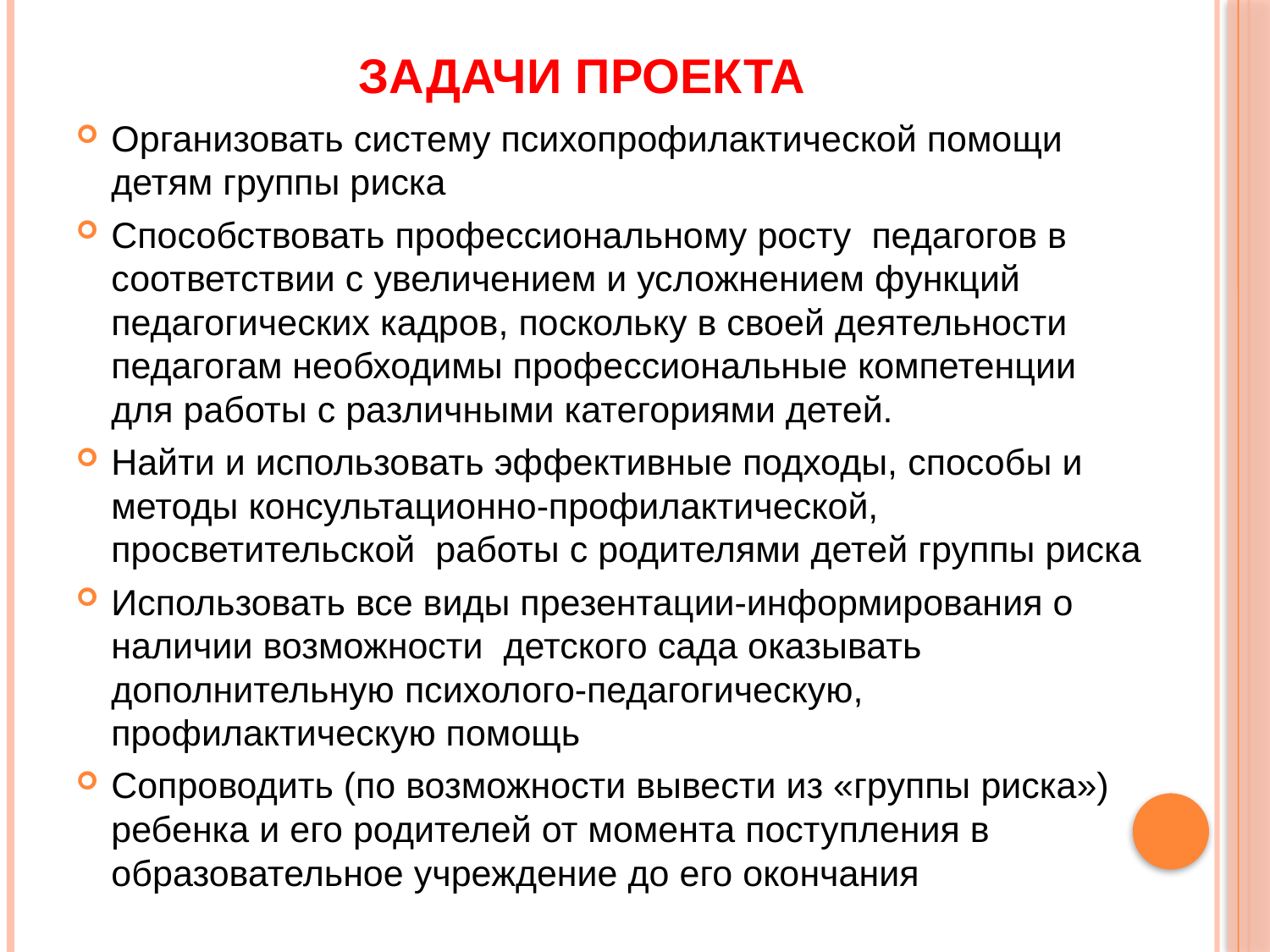

# ЗАДАЧИ ПРОЕКТА
Организовать систему психопрофилактической помощи  детям группы риска
Способствовать профессиональному росту  педагогов в соответствии с увеличением и усложнением функций педагогических кадров, поскольку в своей деятельности педагогам необходимы профессиональные компетенции для работы с различными категориями детей.
Найти и использовать эффективные подходы, способы и методы консультационно-профилактической, просветительской  работы с родителями детей группы риска
Использовать все виды презентации-информирования о наличии возможности  детского сада оказывать дополнительную психолого-педагогическую, профилактическую помощь
Сопроводить (по возможности вывести из «группы риска») ребенка и его родителей от момента поступления в образовательное учреждение до его окончания